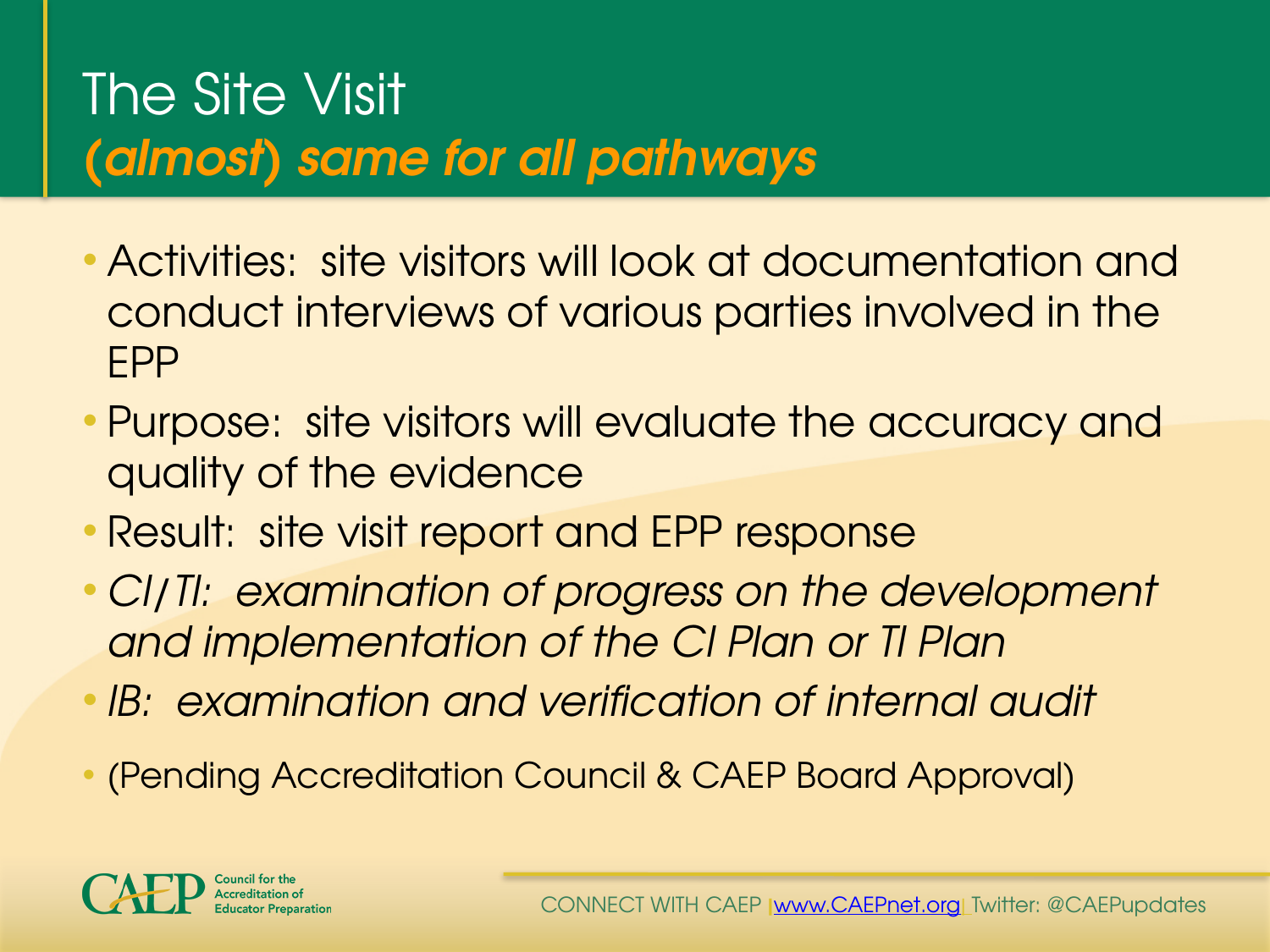

# The Site Visit (almost) same for all pathways
Activities:  site visitors will look at documentation and conduct interviews of various parties involved in the EPP
Purpose:  site visitors will evaluate the accuracy and quality of the evidence
Result:  site visit report and EPP response
CI/TI:  examination of progress on the development and implementation of the CI Plan or TI Plan
IB:  examination and verification of internal audit
(Pending Accreditation Council & CAEP Board Approval)